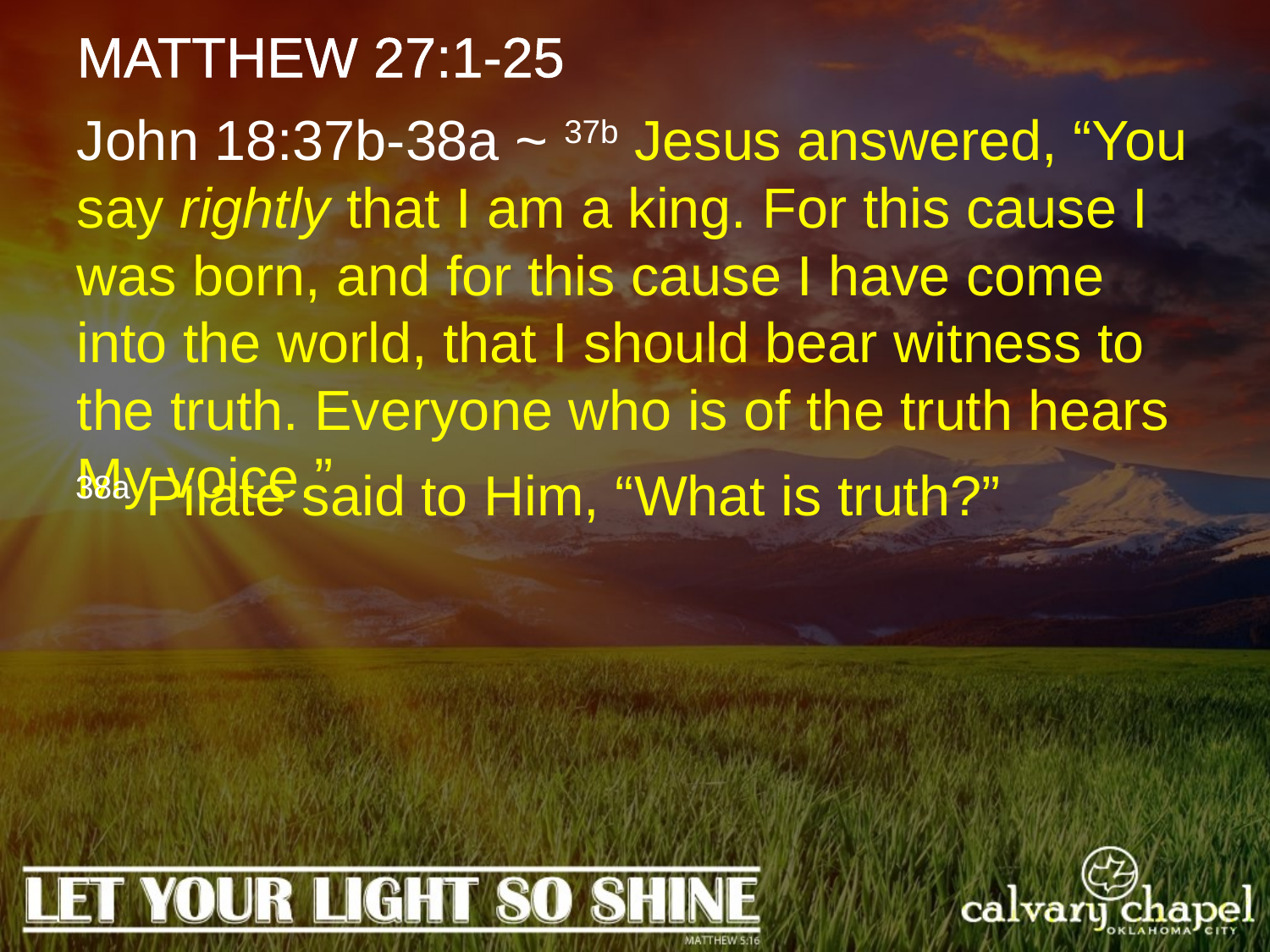

MATTHEW 27:1-25
John 18:37b-38a ~ 37b Jesus answered, “You say rightly that I am a king. For this cause I was born, and for this cause I have come into the world, that I should bear witness to the truth. Everyone who is of the truth hears My voice.”
38a Pilate said to Him, “What is truth?”